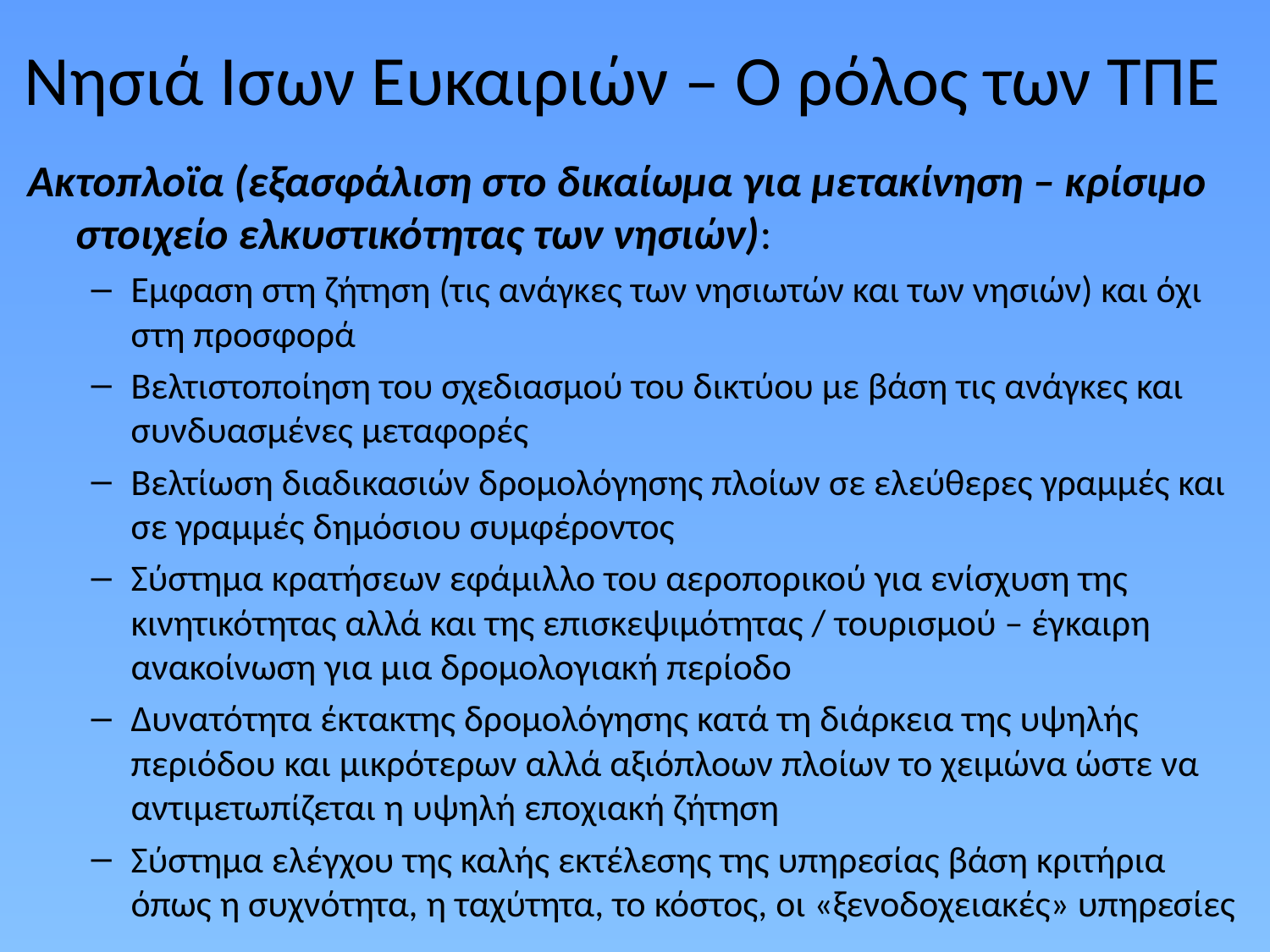

# Νησιά Ισων Ευκαιριών – Ο ρόλος των ΤΠΕ
Ακτοπλοϊα (εξασφάλιση στο δικαίωμα για μετακίνηση – κρίσιμο στοιχείο ελκυστικότητας των νησιών):
Εμφαση στη ζήτηση (τις ανάγκες των νησιωτών και των νησιών) και όχι στη προσφορά
Βελτιστοποίηση του σχεδιασμού του δικτύου με βάση τις ανάγκες και συνδυασμένες μεταφορές
Βελτίωση διαδικασιών δρομολόγησης πλοίων σε ελεύθερες γραμμές και σε γραμμές δημόσιου συμφέροντος
Σύστημα κρατήσεων εφάμιλλο του αεροπορικού για ενίσχυση της κινητικότητας αλλά και της επισκεψιμότητας / τουρισμού – έγκαιρη ανακοίνωση για μια δρομολογιακή περίοδο
Δυνατότητα έκτακτης δρομολόγησης κατά τη διάρκεια της υψηλής περιόδου και μικρότερων αλλά αξιόπλοων πλοίων το χειμώνα ώστε να αντιμετωπίζεται η υψηλή εποχιακή ζήτηση
Σύστημα ελέγχου της καλής εκτέλεσης της υπηρεσίας βάση κριτήρια όπως η συχνότητα, η ταχύτητα, το κόστος, οι «ξενοδοχειακές» υπηρεσίες